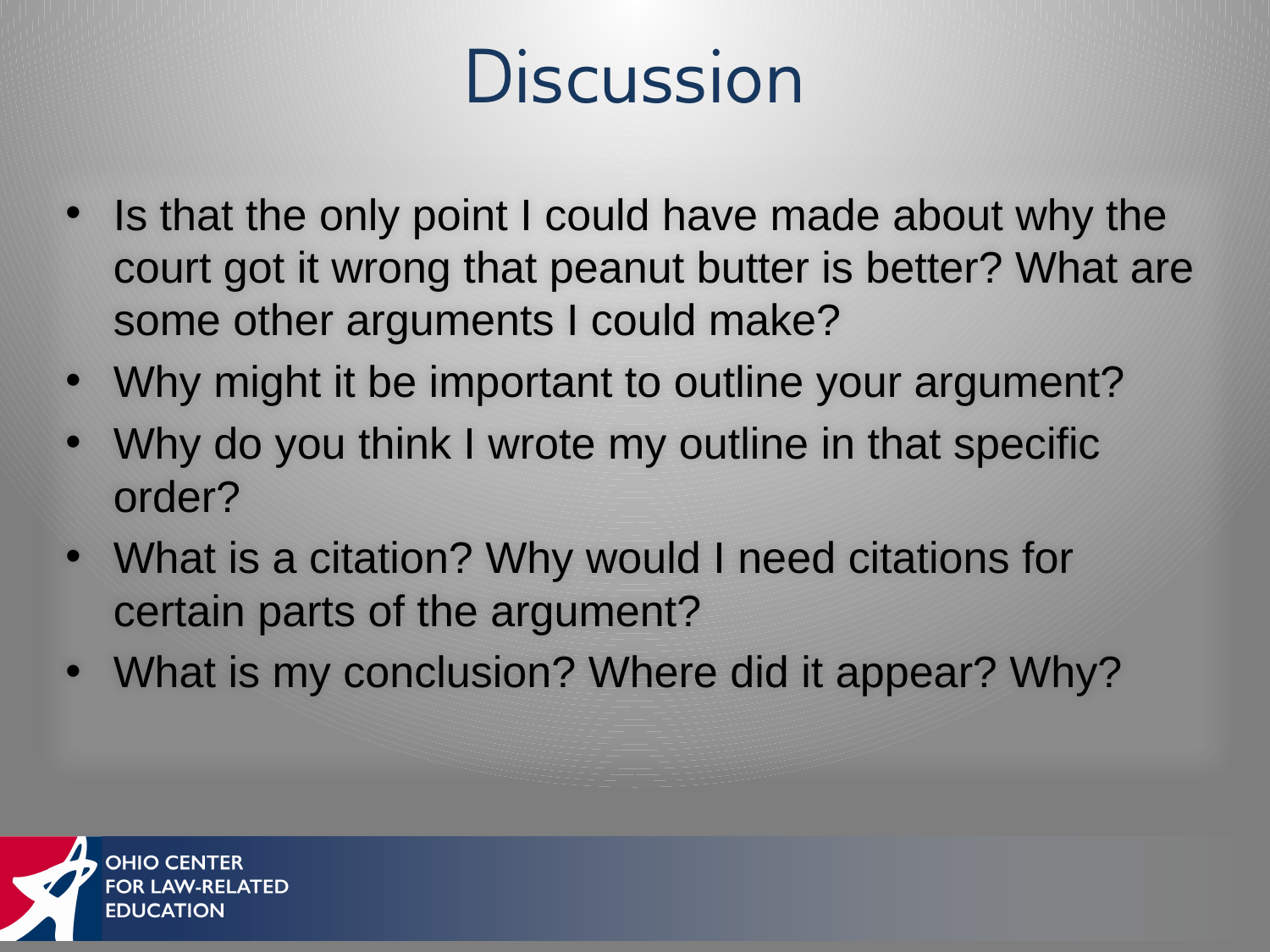

# Discussion
Is that the only point I could have made about why the court got it wrong that peanut butter is better? What are some other arguments I could make?
Why might it be important to outline your argument?
Why do you think I wrote my outline in that specific order?
What is a citation? Why would I need citations for certain parts of the argument?
What is my conclusion? Where did it appear? Why?